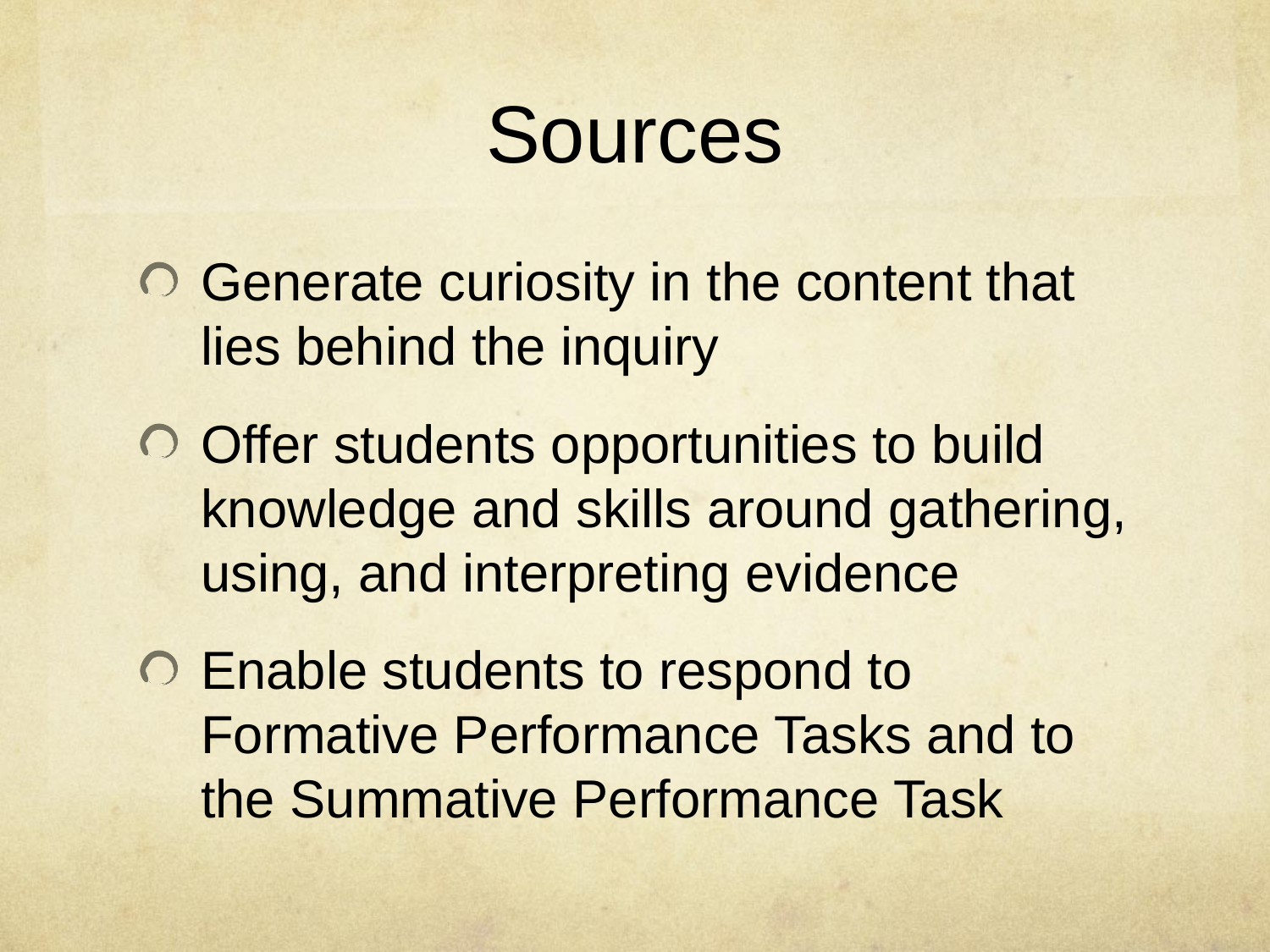

# Sources
Generate curiosity in the content that lies behind the inquiry
Offer students opportunities to build knowledge and skills around gathering, using, and interpreting evidence
Enable students to respond to Formative Performance Tasks and to the Summative Performance Task